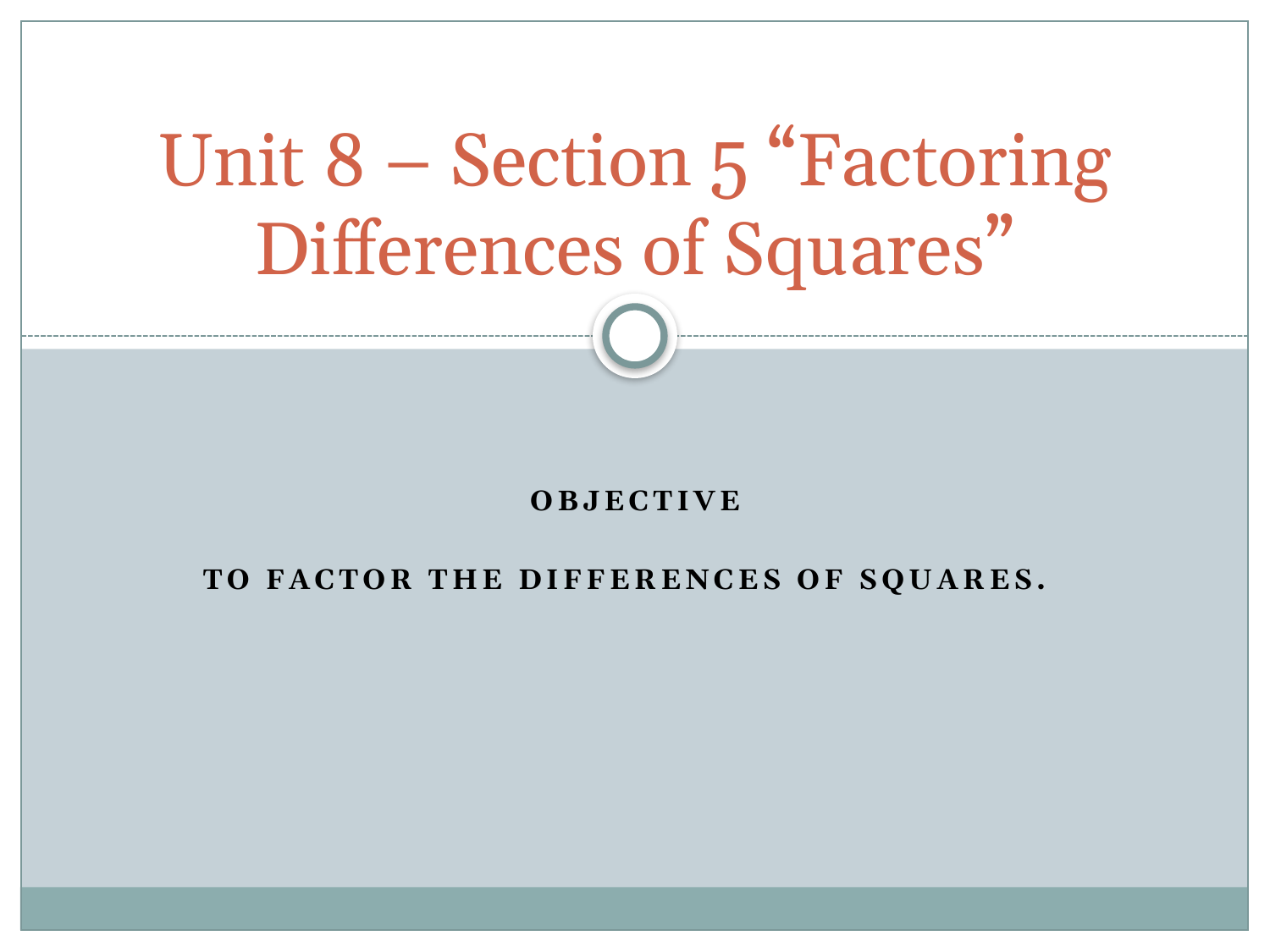

# Unit 8 – Section 5 “Factoring Differences of Squares”
Objective

To factor the differences of squares.